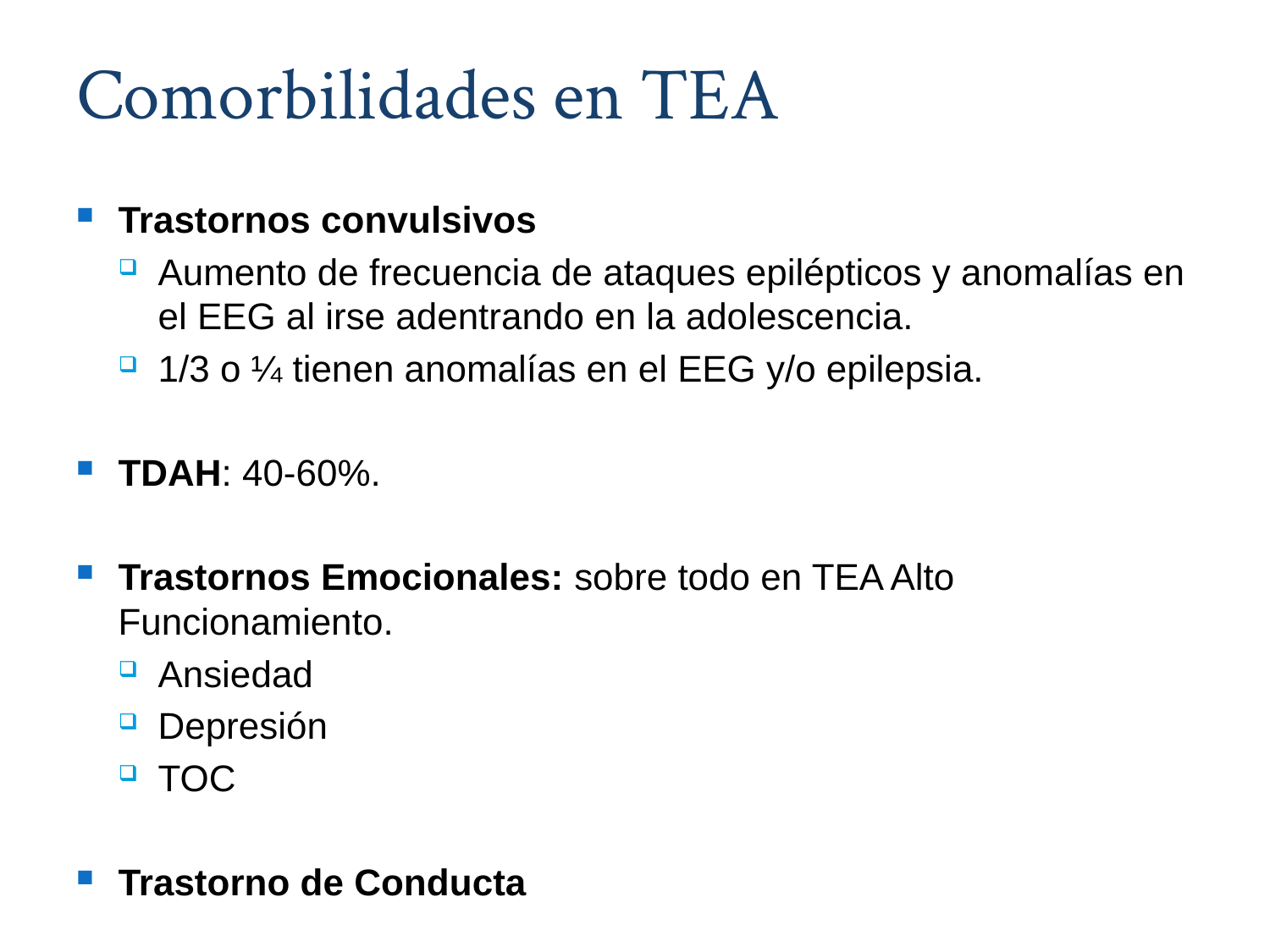

# Comorbilidades en TEA

Trastornos convulsivos
Aumento de frecuencia de ataques epilépticos y anomalías en el EEG al irse adentrando en la adolescencia.
1/3 o ¼ tienen anomalías en el EEG y/o epilepsia.

TDAH: 40-60%.

Trastornos Emocionales: sobre todo en TEA Alto Funcionamiento.
Ansiedad
Depresión
TOC

Trastorno de Conducta